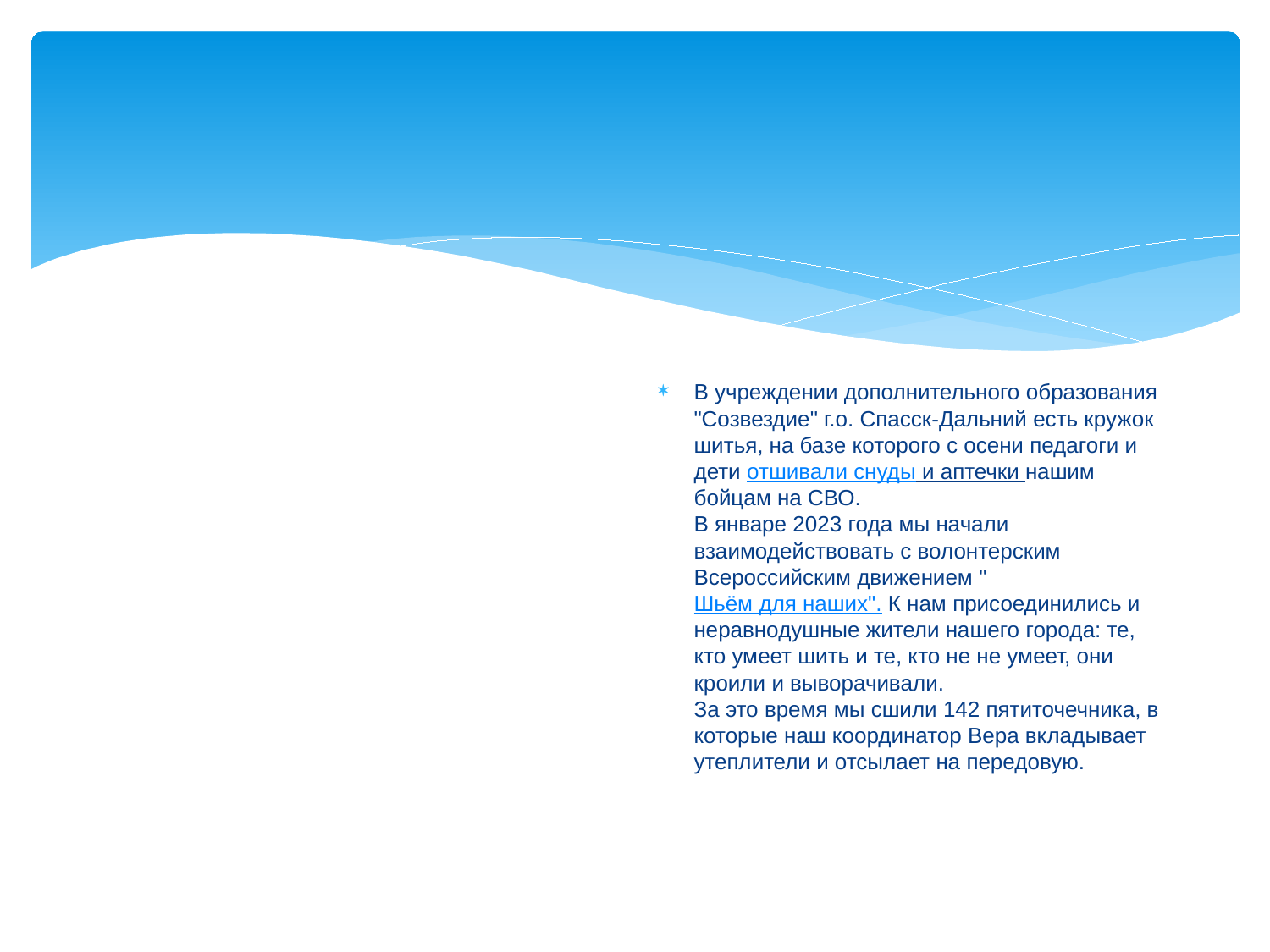

#

В учреждении дополнительного образования "Созвездие" г.о. Спасск-Дальний есть кружок шитья, на базе которого с осени педагоги и дети отшивали снуды и аптечки нашим бойцам на СВО.
В январе 2023 года мы начали взаимодействовать с волонтерским  Всероссийским движением "Шьём для наших". К нам присоединились и неравнодушные жители нашего города: те, кто умеет шить и те, кто не не умеет, они кроили и выворачивали.
За это время мы сшили 142 пятиточечника, в которые наш координатор Вера вкладывает утеплители и отсылает на передовую.
⠀